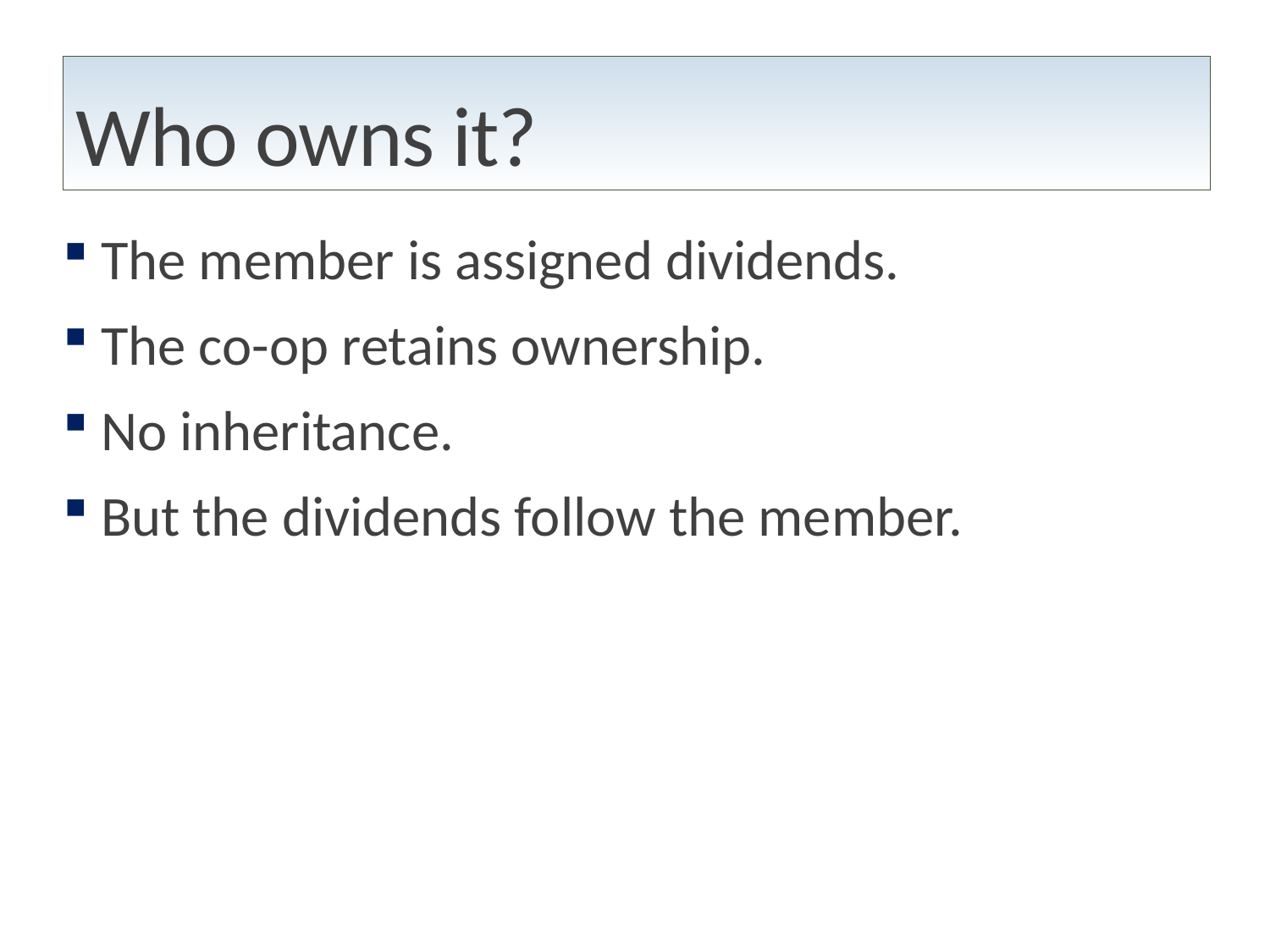

# Who owns it?
The member is assigned dividends.
The co-op retains ownership.
No inheritance.
But the dividends follow the member.